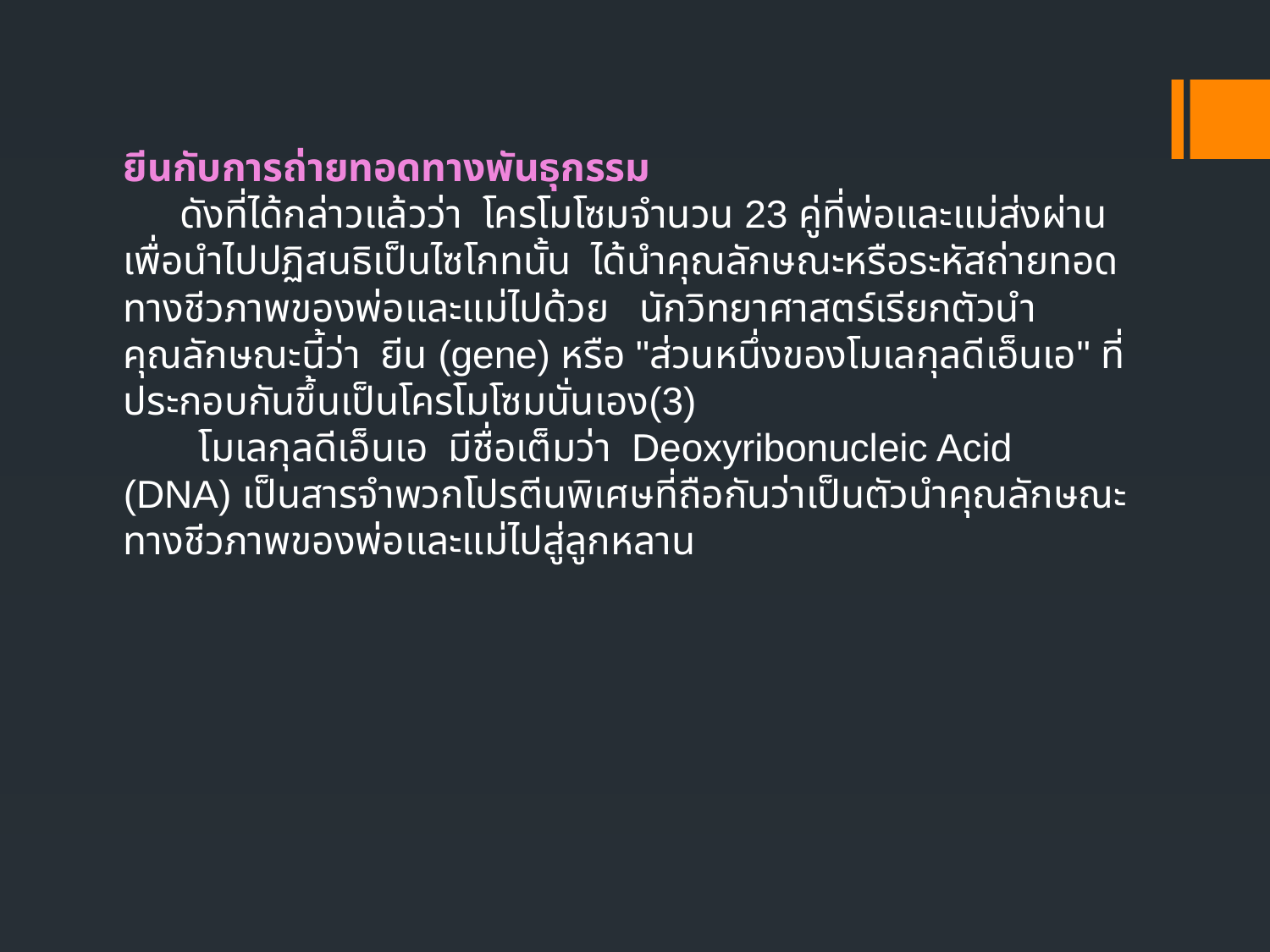

# ยีนกับการถ่ายทอดทางพันธุกรรม ดังที่ได้กล่าวแล้วว่า  โครโมโซมจำนวน 23 คู่ที่พ่อและแม่ส่งผ่านเพื่อนำไปปฏิสนธิเป็นไซโกทนั้น  ได้นำคุณลักษณะหรือระหัสถ่ายทอดทางชีวภาพของพ่อและแม่ไปด้วย   นักวิทยาศาสตร์เรียกตัวนำคุณลักษณะนี้ว่า  ยีน (gene) หรือ "ส่วนหนึ่งของโมเลกุลดีเอ็นเอ" ที่ประกอบกันขึ้นเป็นโครโมโซมนั่นเอง(3) โมเลกุลดีเอ็นเอ  มีชื่อเต็มว่า  Deoxyribonucleic Acid (DNA) เป็นสารจำพวกโปรตีนพิเศษที่ถือกันว่าเป็นตัวนำคุณลักษณะทางชีวภาพของพ่อและแม่ไปสู่ลูกหลาน